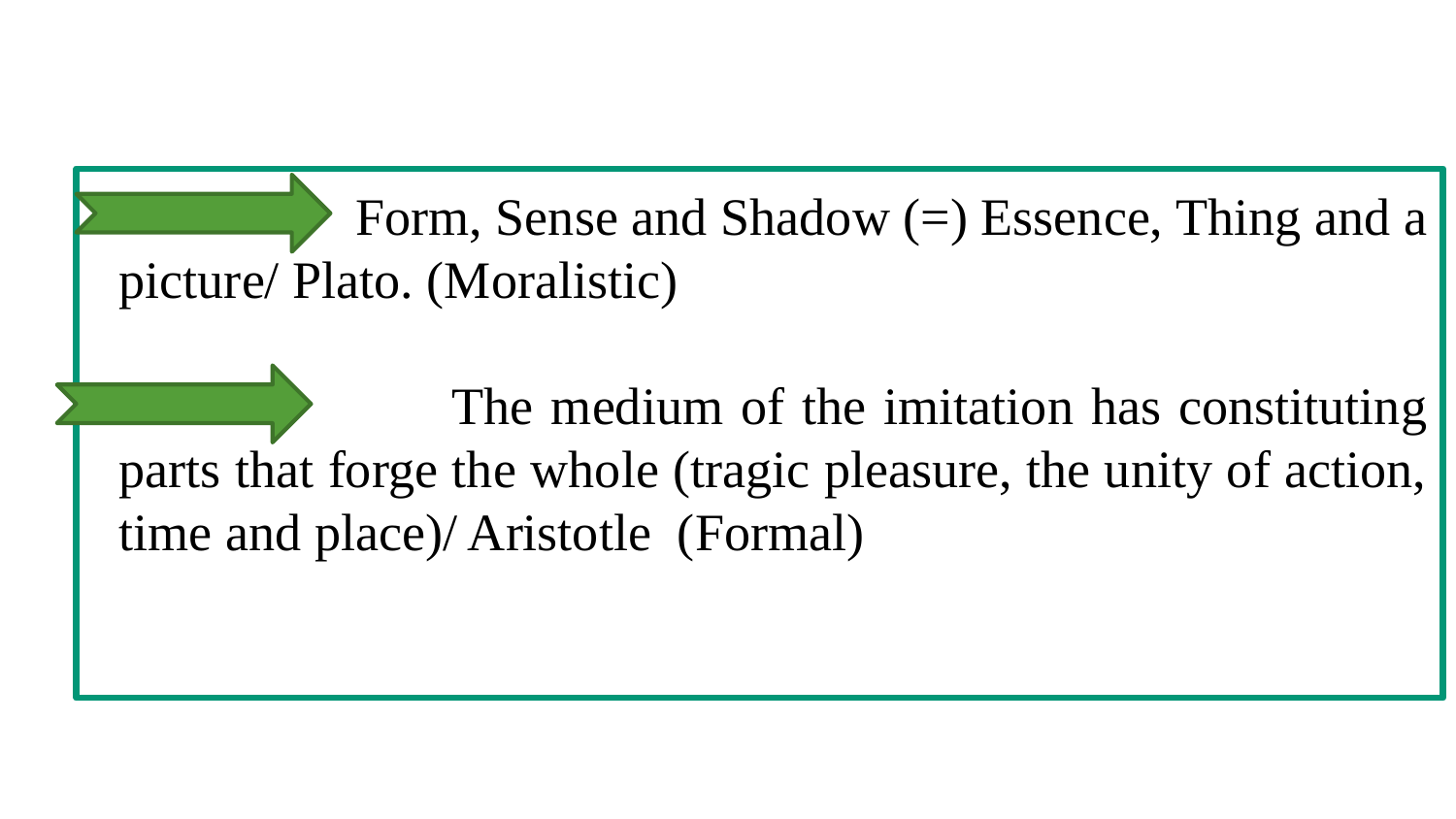

Form, Sense and Shadow (=) Essence, Thing and a picture/ Plato. (Moralistic)

                   The medium of the imitation has constituting parts that forge the whole (tragic pleasure, the unity of action, time and place)/ Aristotle  (Formal)